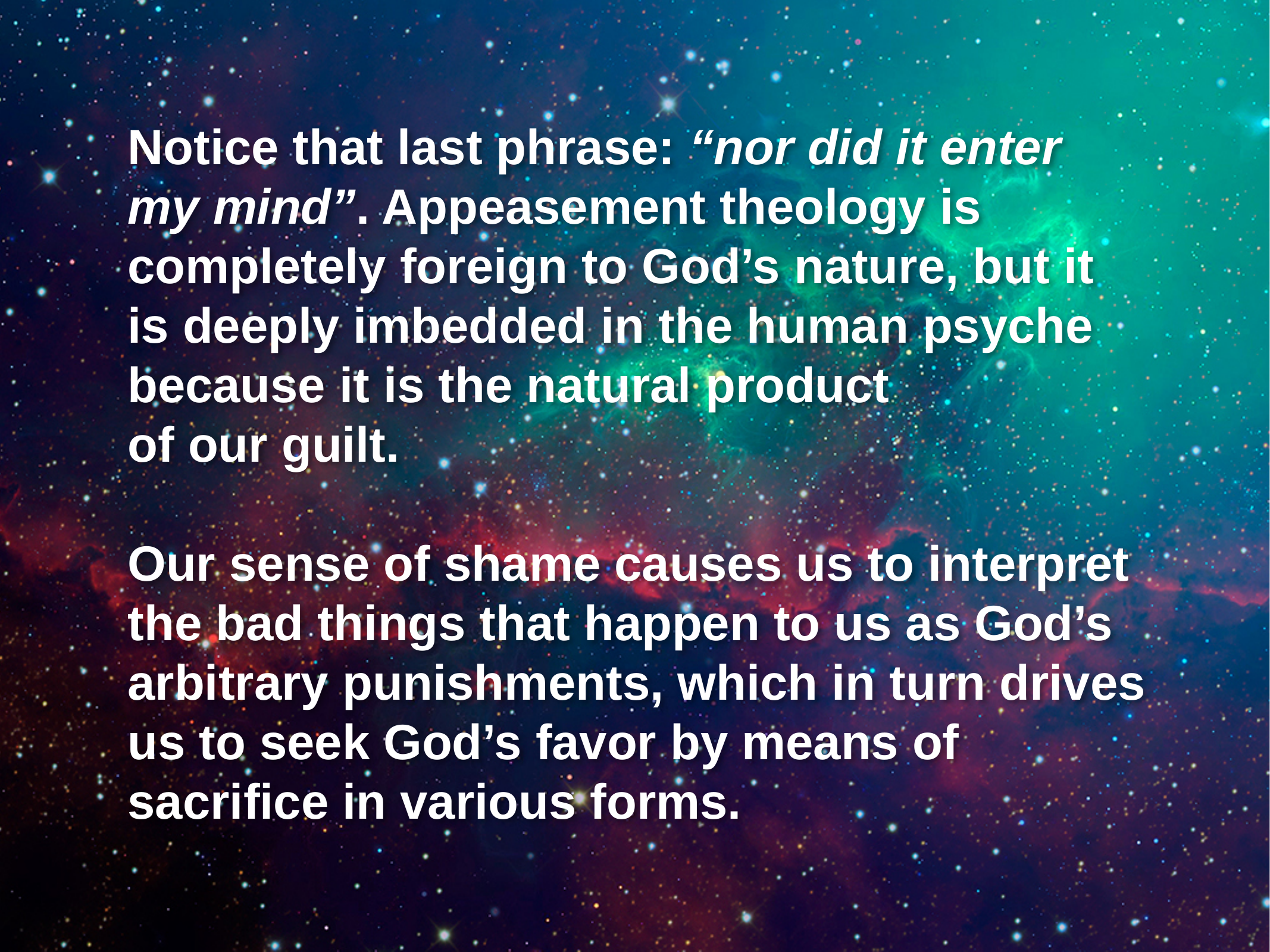

Notice that last phrase: “nor did it enter
my mind”. Appeasement theology is completely foreign to God’s nature, but it
is deeply imbedded in the human psyche because it is the natural product
of our guilt.
Our sense of shame causes us to interpret
the bad things that happen to us as God’s arbitrary punishments, which in turn drives
us to seek God’s favor by means of
sacrifice in various forms.